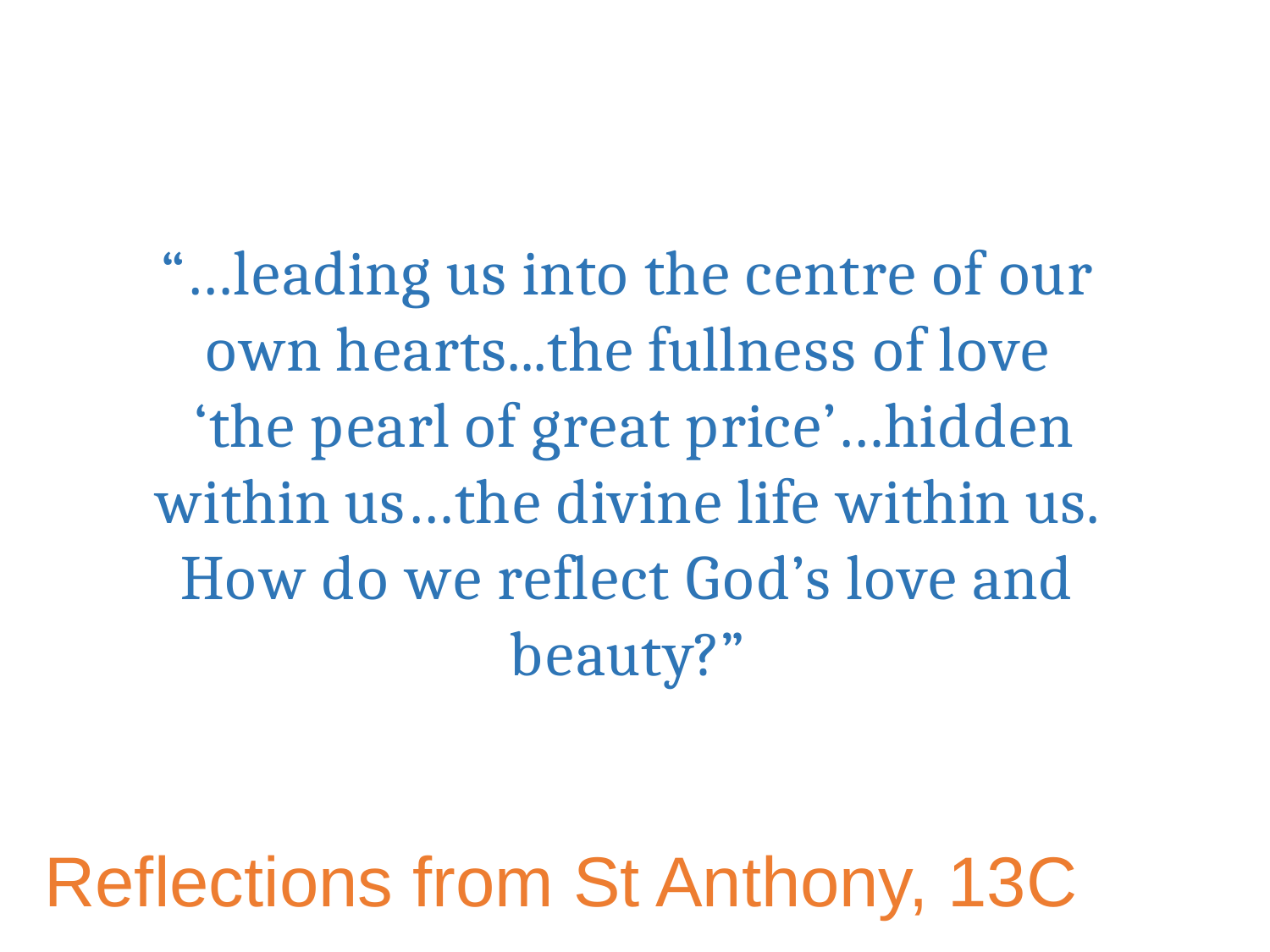

“…leading us into the centre of our own hearts...the fullness of love
 ‘the pearl of great price’…hidden within us…the divine life within us. How do we reflect God’s love and beauty?”
Reflections from St Anthony, 13C